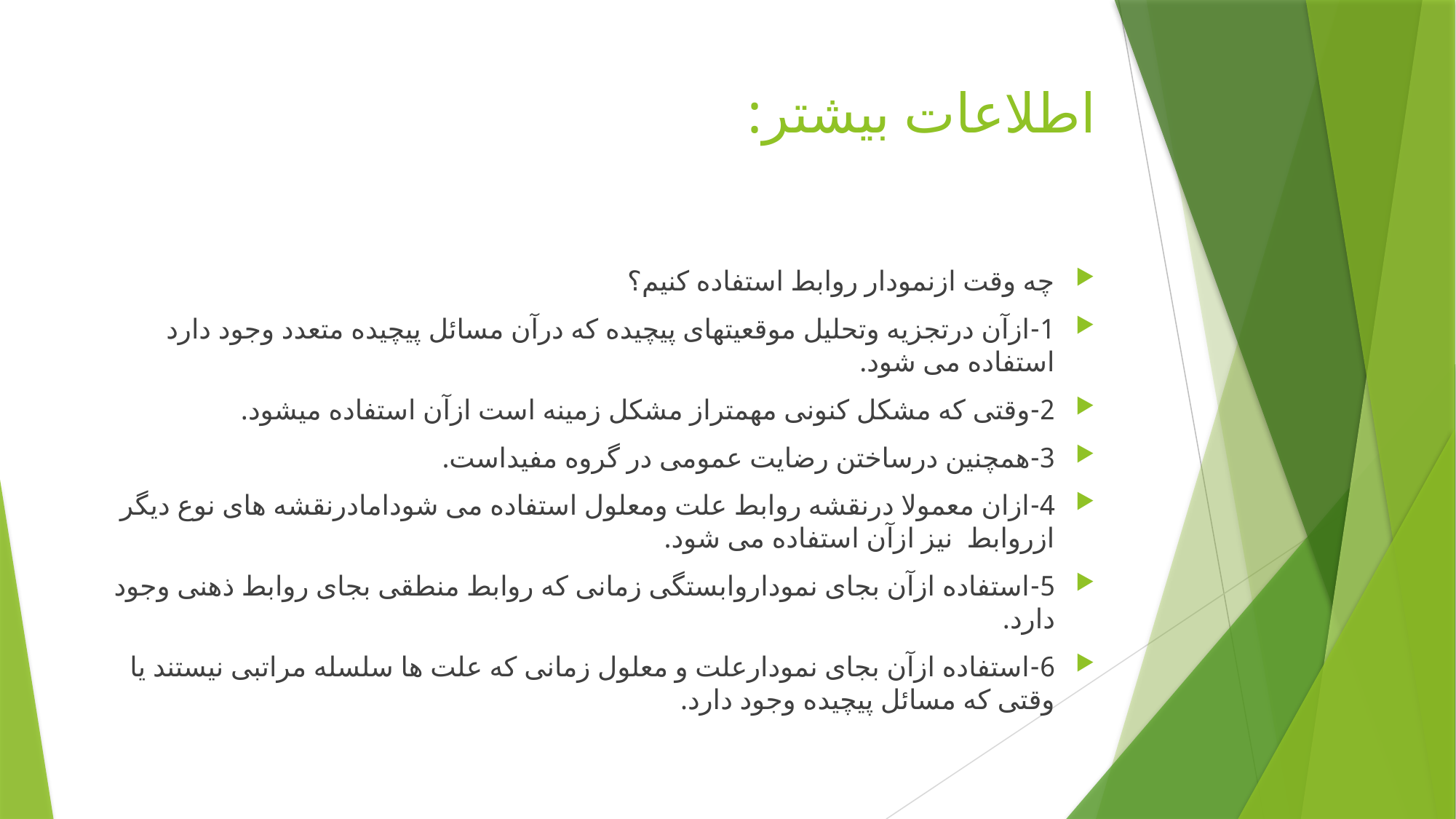

# اطلاعات بیشتر:
چه وقت ازنمودار روابط استفاده کنیم؟
1-ازآن درتجزیه وتحلیل موقعیتهای پیچیده که درآن مسائل پیچیده متعدد وجود دارد استفاده می شود.
2-وقتی که مشکل کنونی مهمتراز مشکل زمینه است ازآن استفاده میشود.
3-همچنین درساختن رضایت عمومی در گروه مفیداست.
4-ازان معمولا درنقشه روابط علت ومعلول استفاده می شودامادرنقشه های نوع دیگر ازروابط  نیز ازآن استفاده می شود.
5-استفاده ازآن بجای نموداروابستگی زمانی که روابط منطقی بجای روابط ذهنی وجود دارد.
6-استفاده ازآن بجای نمودارعلت و معلول زمانی که علت ها سلسله مراتبی نیستند یا وقتی که مسائل پیچیده وجود دارد.